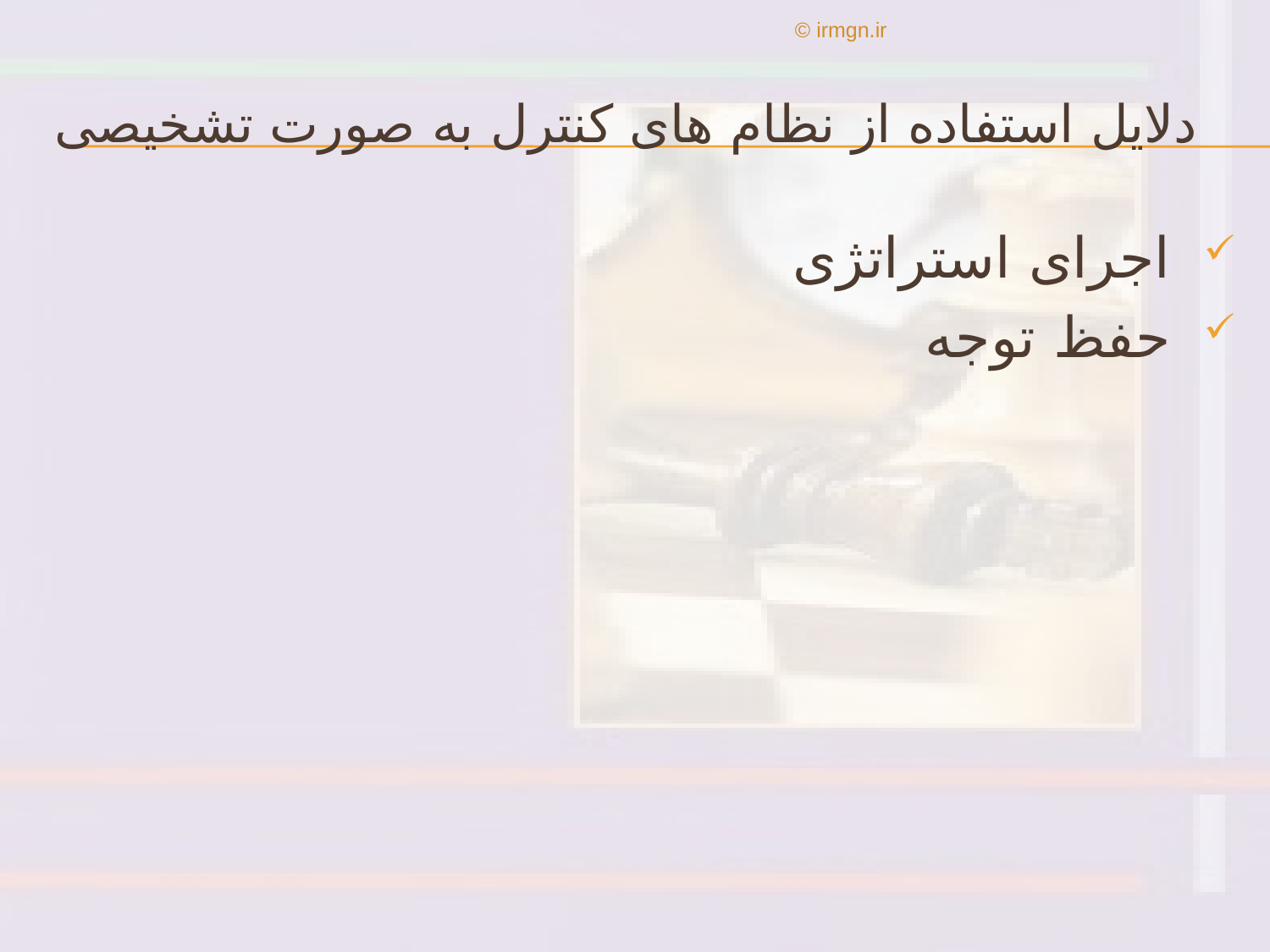

© irmgn.ir
# دلايل استفاده از نظام های كنترل به صورت تشخيصی
 اجرای استراتژی
 حفظ توجه